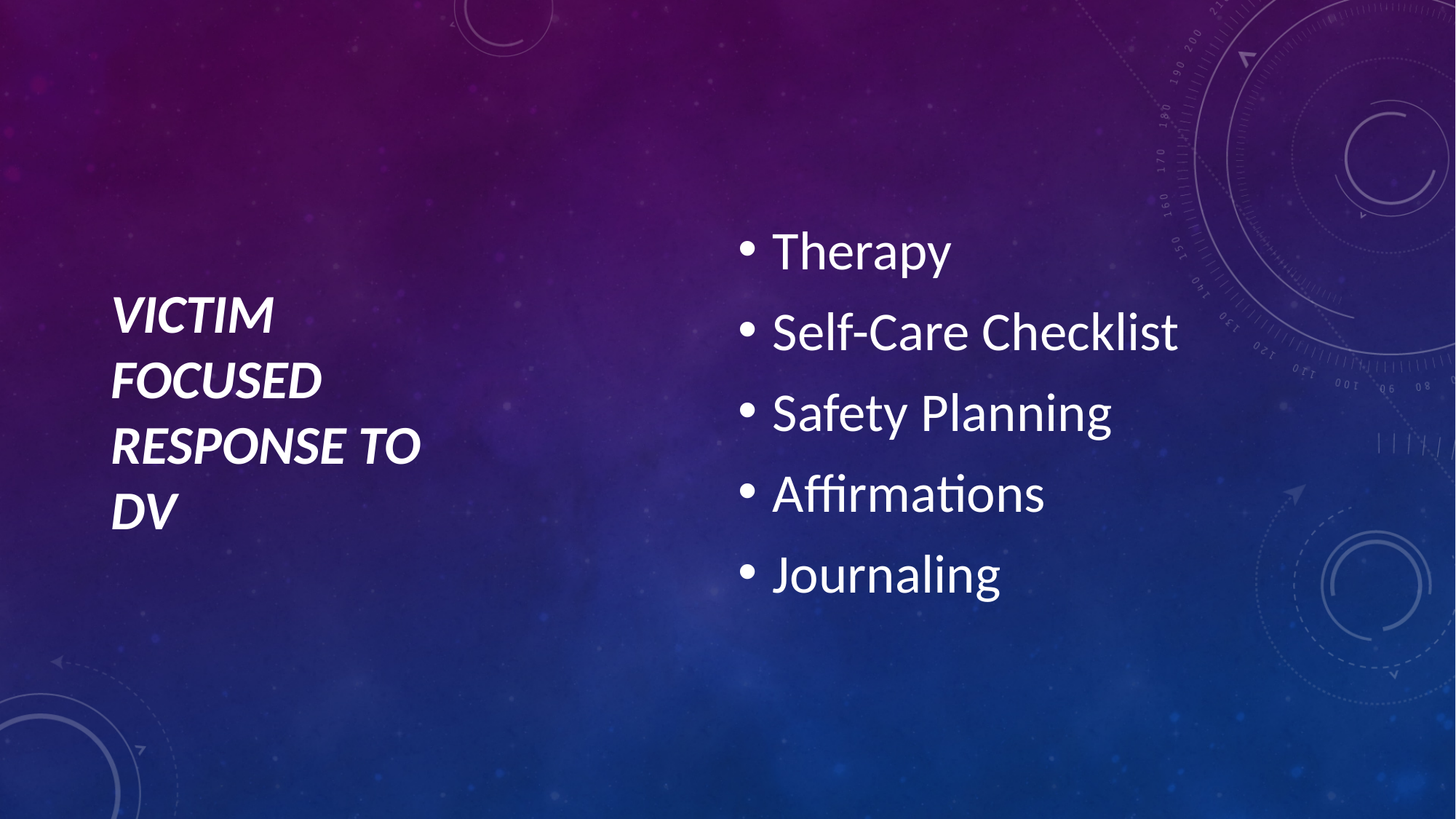

Therapy
Self-Care Checklist
Safety Planning
Affirmations
Journaling
# Victim Focused Response to DV